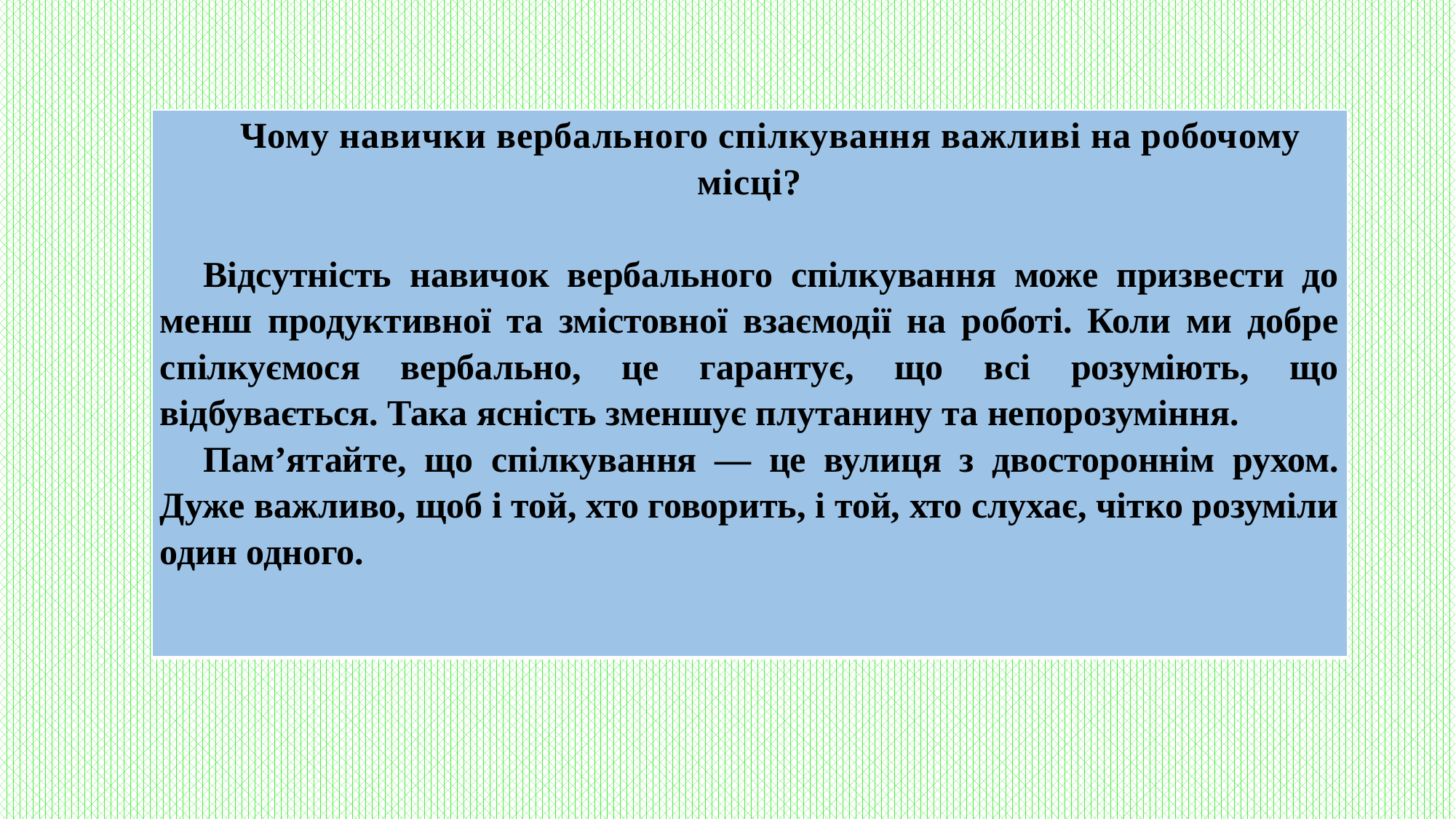

| Чому навички вербального спілкування важливі на робочому місці?   Відсутність навичок вербального спілкування може призвести до менш продуктивної та змістовної взаємодії на роботі. Коли ми добре спілкуємося вербально, це гарантує, що всі розуміють, що відбувається. Така ясність зменшує плутанину та непорозуміння. Пам’ятайте, що спілкування — це вулиця з двостороннім рухом. Дуже важливо, щоб і той, хто говорить, і той, хто слухає, чітко розуміли один одного. |
| --- |